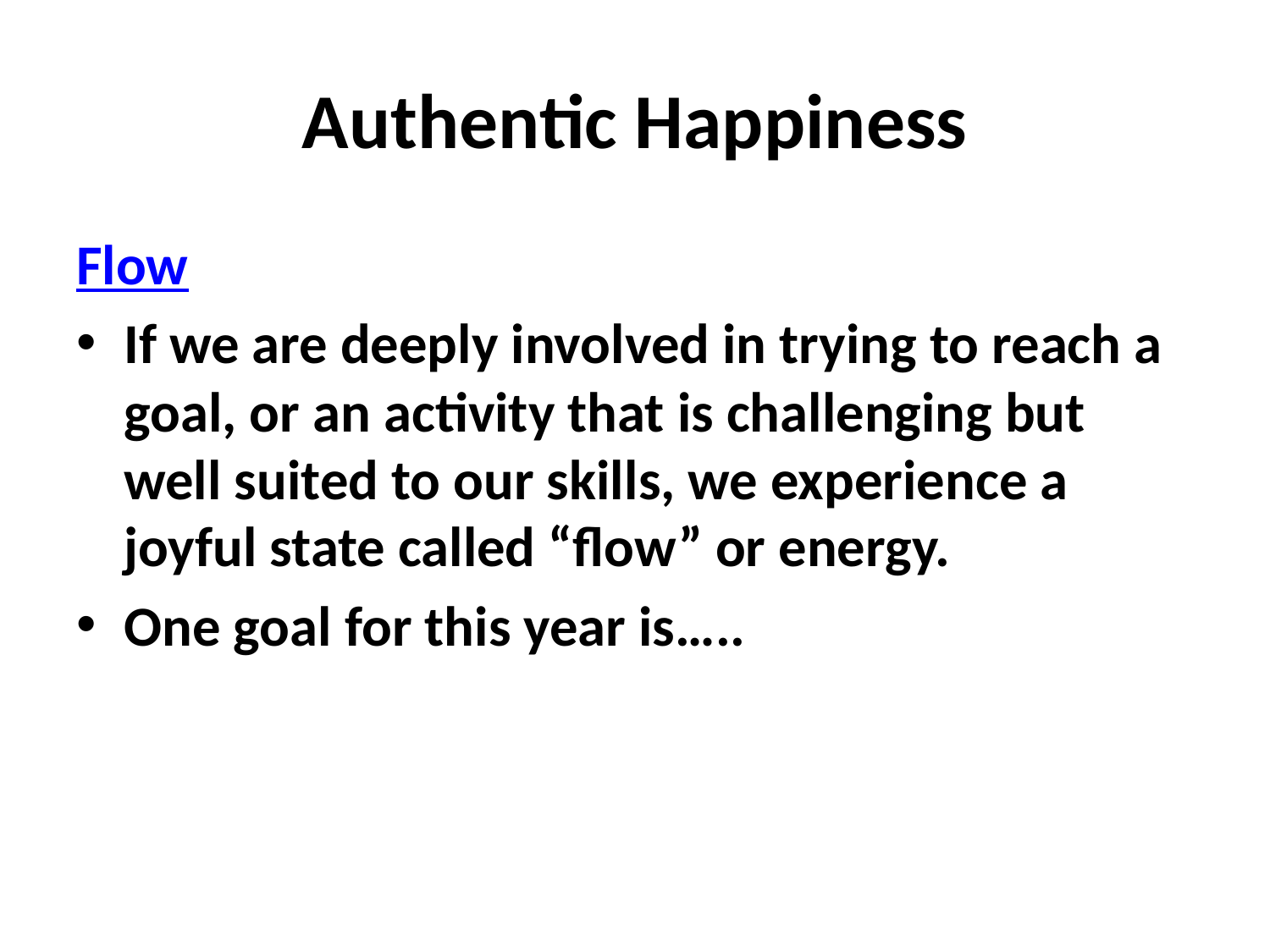

# Authentic Happiness
Flow
If we are deeply involved in trying to reach a goal, or an activity that is challenging but well suited to our skills, we experience a joyful state called “flow” or energy.
One goal for this year is…..